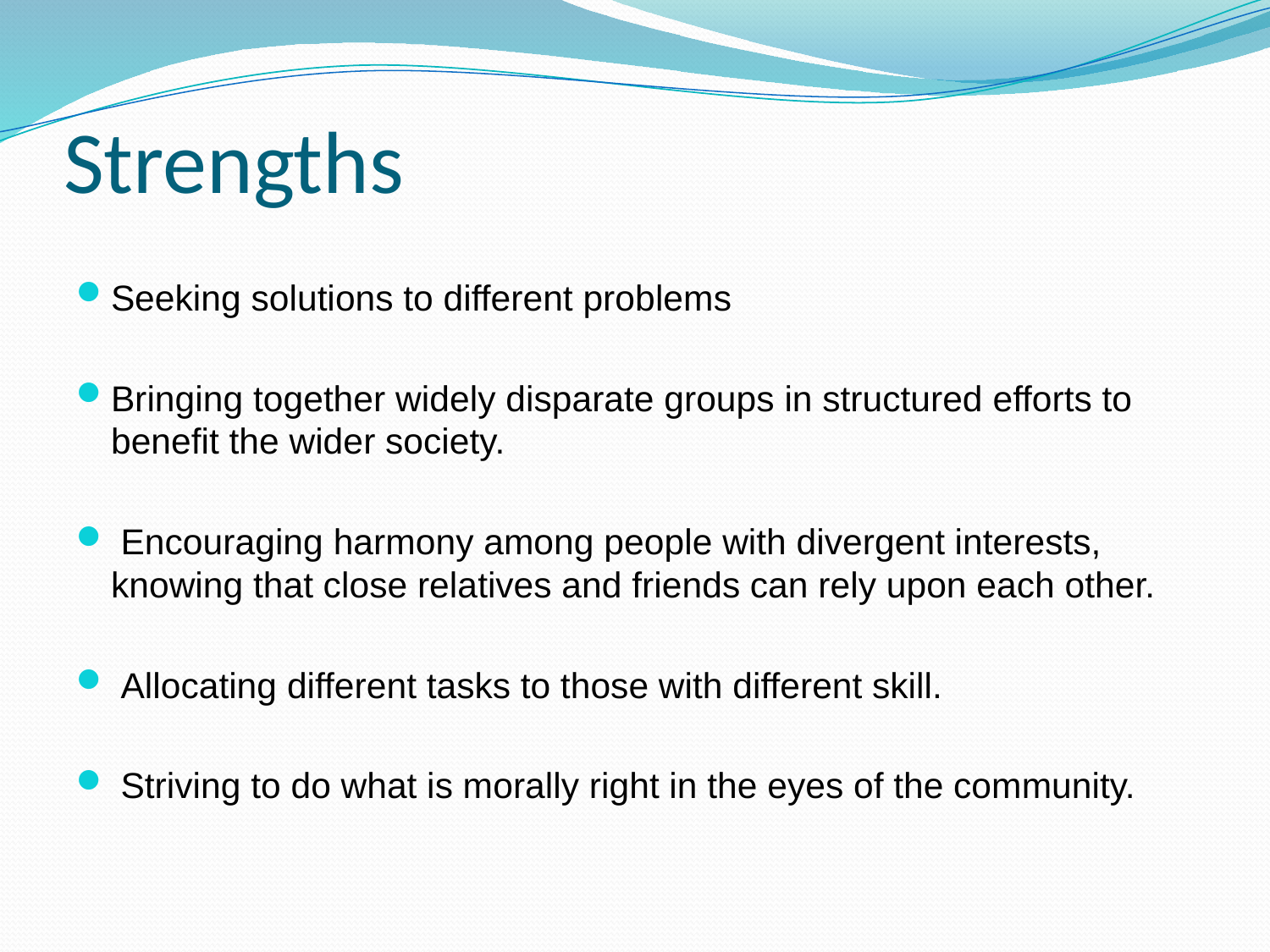

# Strengths
Seeking solutions to different problems

Bringing together widely disparate groups in structured efforts to benefit the wider society.

 Encouraging harmony among people with divergent interests, knowing that close relatives and friends can rely upon each other.

 Allocating different tasks to those with different skill.

 Striving to do what is morally right in the eyes of the community.